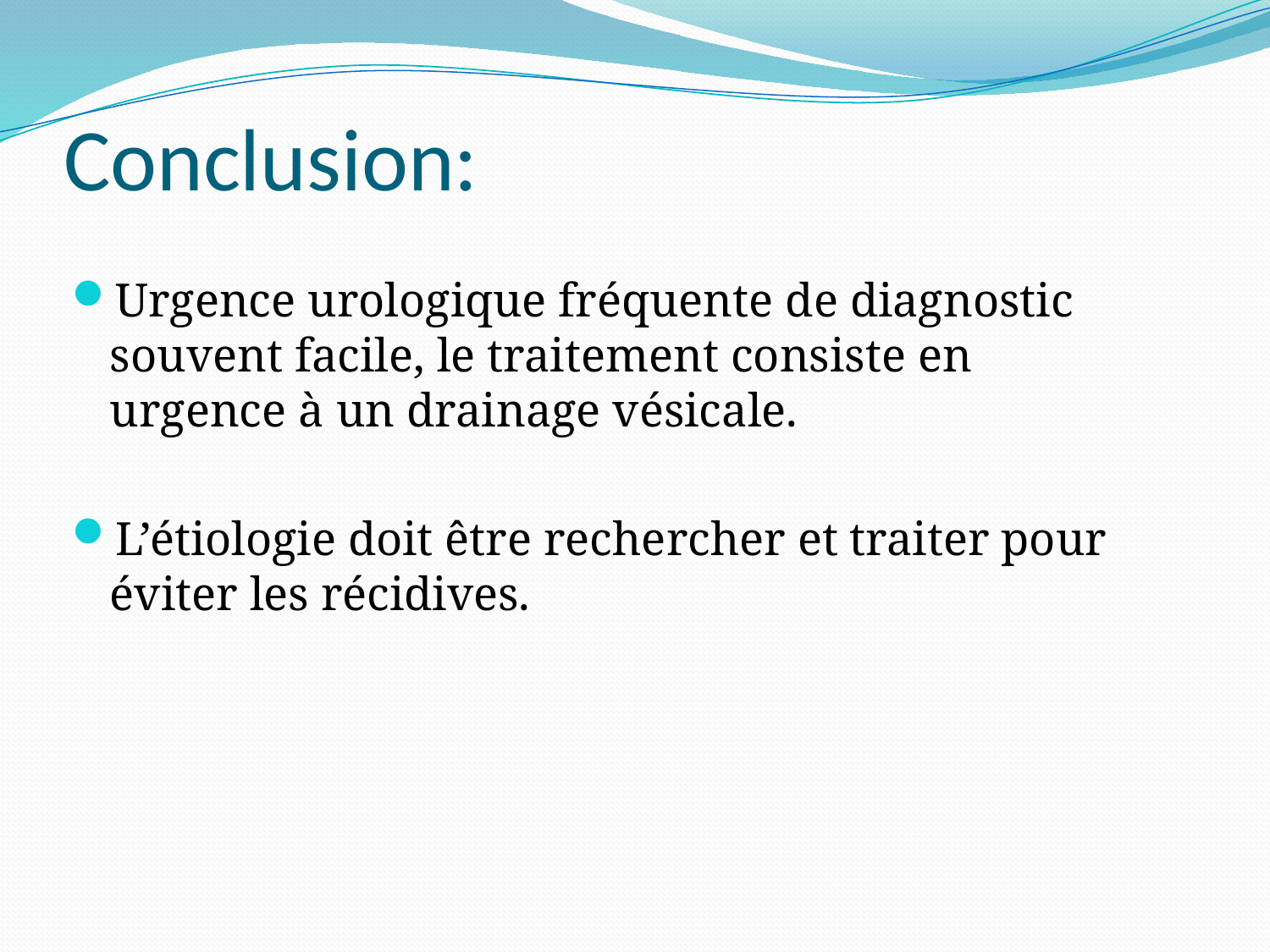

# Conclusion:

Urgence urologique fréquente de diagnostic souvent facile, le traitement consiste en urgence à un drainage vésicale.

L’étiologie doit être rechercher et traiter pour éviter les récidives.